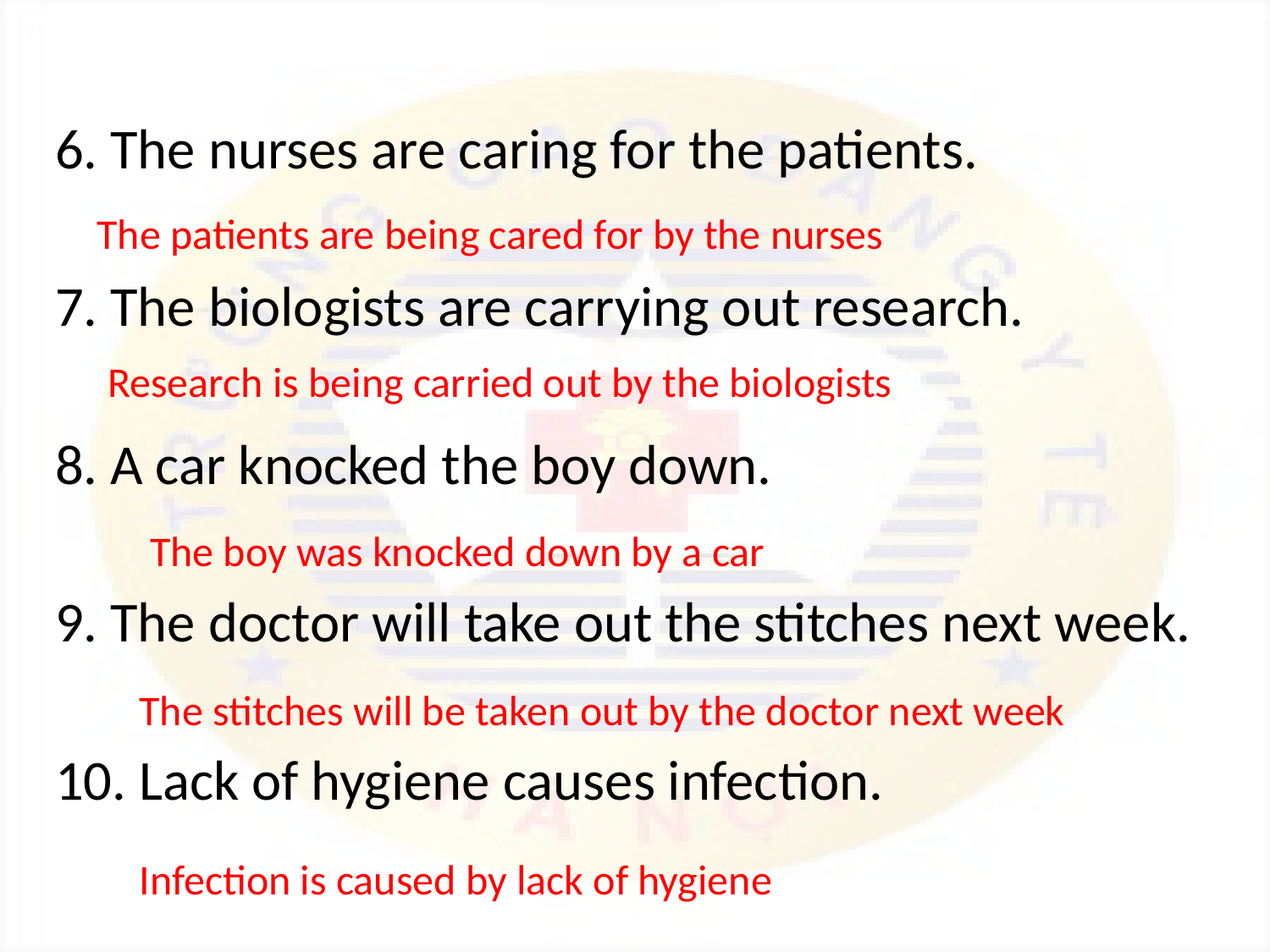

6. The nurses are caring for the patients.

7. The biologists are carrying out research.

8. A car knocked the boy down.

9. The doctor will take out the stitches next week.

10. Lack of hygiene causes infection.

The patients are being cared for by the nurses
Research is being carried out by the biologists
The boy was knocked down by a car
The stitches will be taken out by the doctor next week
Infection is caused by lack of hygiene